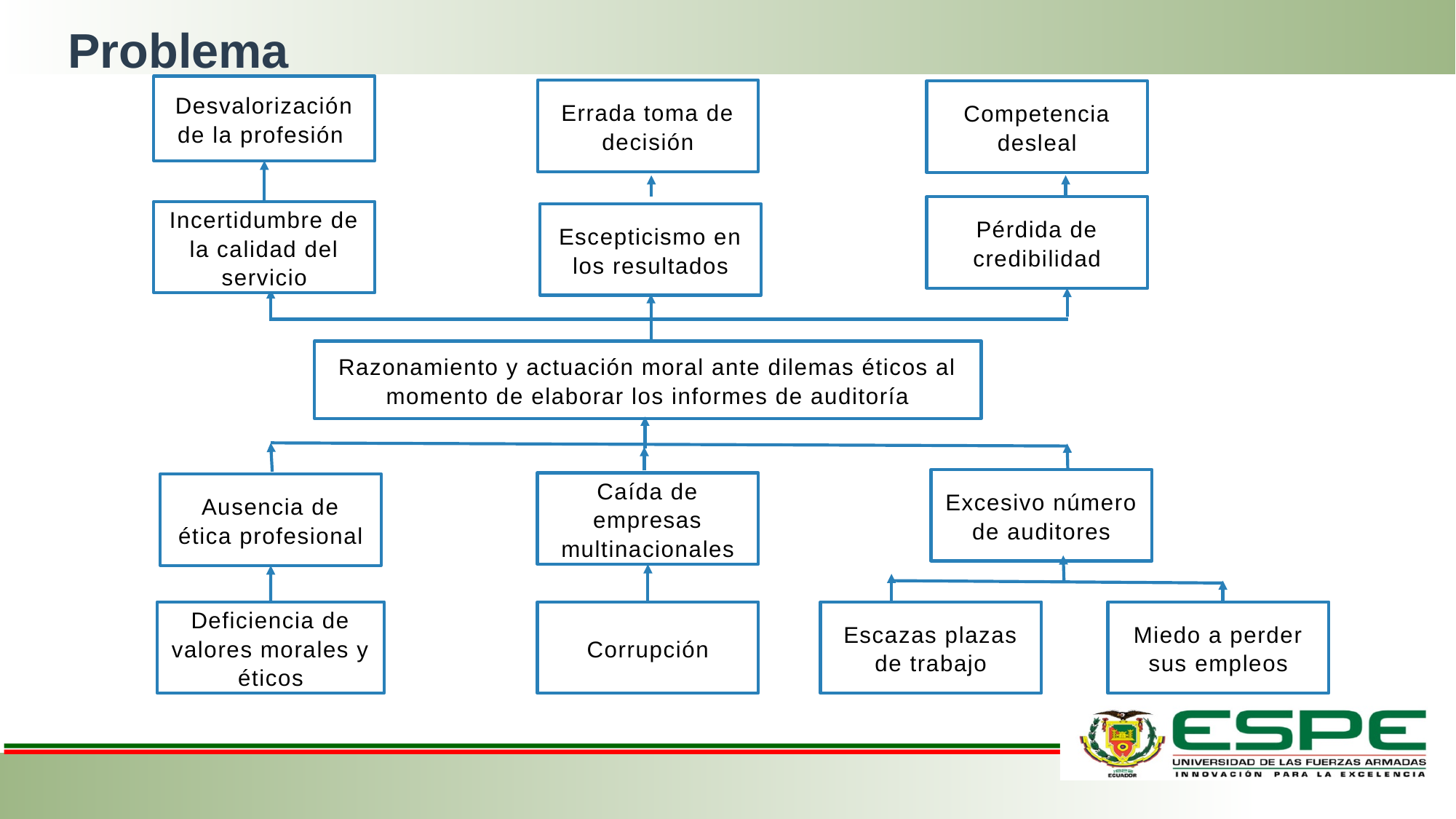

# Problema
Desvalorización de la profesión
Pérdida de credibilidad
Incertidumbre de la calidad del servicio
Escepticismo en los resultados
Razonamiento y actuación moral ante dilemas éticos al momento de elaborar los informes de auditoría
Excesivo número de auditores
Caída de empresas multinacionales
Deficiencia de valores morales y éticos
Corrupción
Escazas plazas de trabajo
Miedo a perder sus empleos
Errada toma de decisión
Competencia desleal
Ausencia de ética profesional